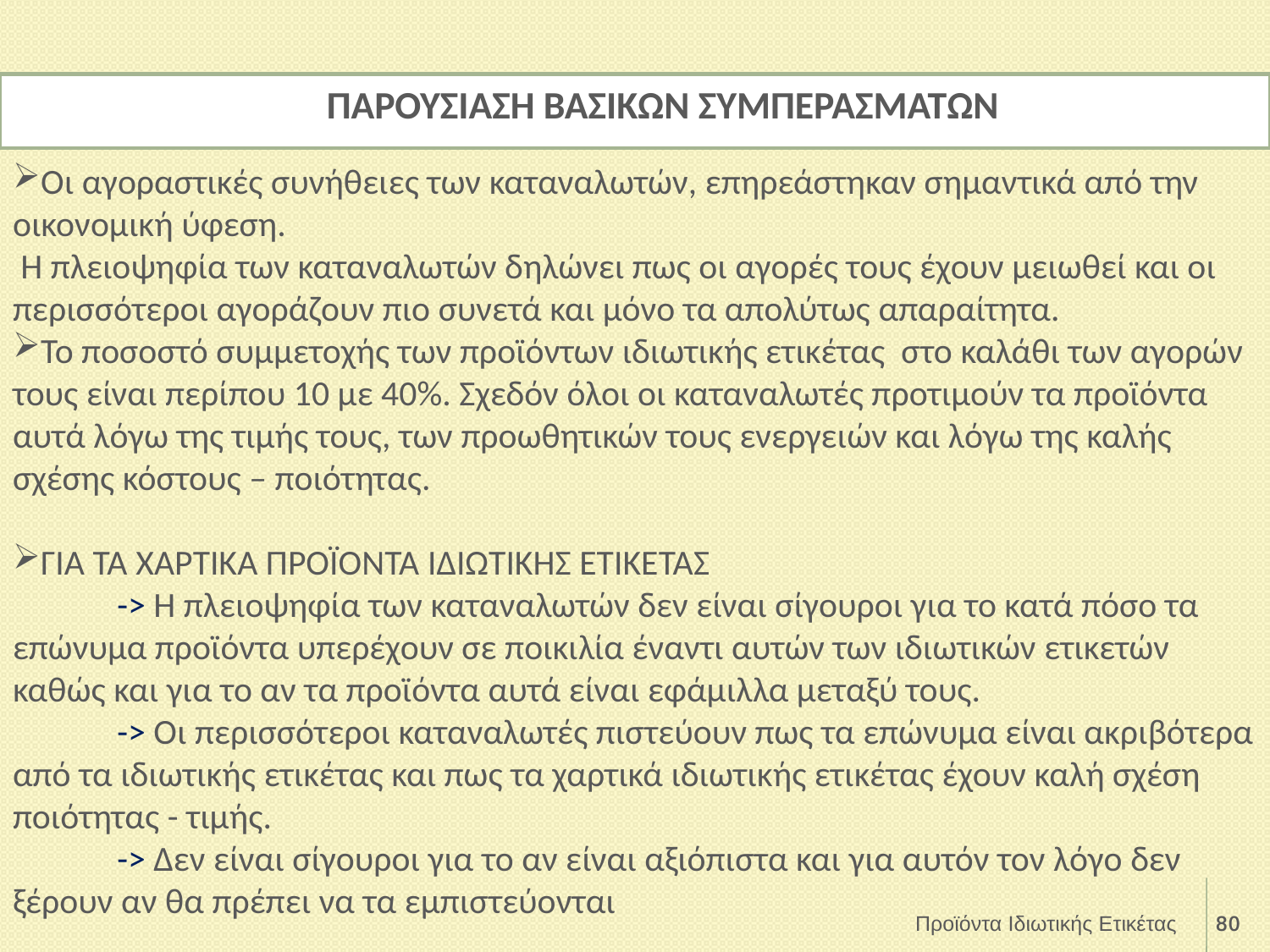

ΠΑΡΟΥΣΙΑΣΗ ΒΑΣΙΚΩΝ ΣΥΜΠΕΡΑΣΜΑΤΩΝ
Οι αγοραστικές συνήθειες των καταναλωτών, επηρεάστηκαν σημαντικά από την οικονομική ύφεση.
 Η πλειοψηφία των καταναλωτών δηλώνει πως οι αγορές τους έχουν μειωθεί και οι περισσότεροι αγοράζουν πιο συνετά και μόνο τα απολύτως απαραίτητα.
Το ποσοστό συμμετοχής των προϊόντων ιδιωτικής ετικέτας  στο καλάθι των αγορών τους είναι περίπου 10 με 40%. Σχεδόν όλοι οι καταναλωτές προτιμούν τα προϊόντα αυτά λόγω της τιμής τους, των προωθητικών τους ενεργειών και λόγω της καλής σχέσης κόστους – ποιότητας.

ΓΙΑ ΤΑ ΧΑΡΤΙΚΑ ΠΡΟΪΟΝΤΑ ΙΔΙΩΤΙΚΗΣ ΕΤΙΚΕΤΑΣ
             -> Η πλειοψηφία των καταναλωτών δεν είναι σίγουροι για το κατά πόσο τα επώνυμα προϊόντα υπερέχουν σε ποικιλία έναντι αυτών των ιδιωτικών ετικετών καθώς και για το αν τα προϊόντα αυτά είναι εφάμιλλα μεταξύ τους.
             -> Οι περισσότεροι καταναλωτές πιστεύουν πως τα επώνυμα είναι ακριβότερα από τα ιδιωτικής ετικέτας και πως τα χαρτικά ιδιωτικής ετικέτας έχουν καλή σχέση ποιότητας - τιμής.
             -> Δεν είναι σίγουροι για το αν είναι αξιόπιστα και για αυτόν τον λόγο δεν ξέρουν αν θα πρέπει να τα εμπιστεύονται

Προϊόντα Ιδιωτικής Ετικέτας
80